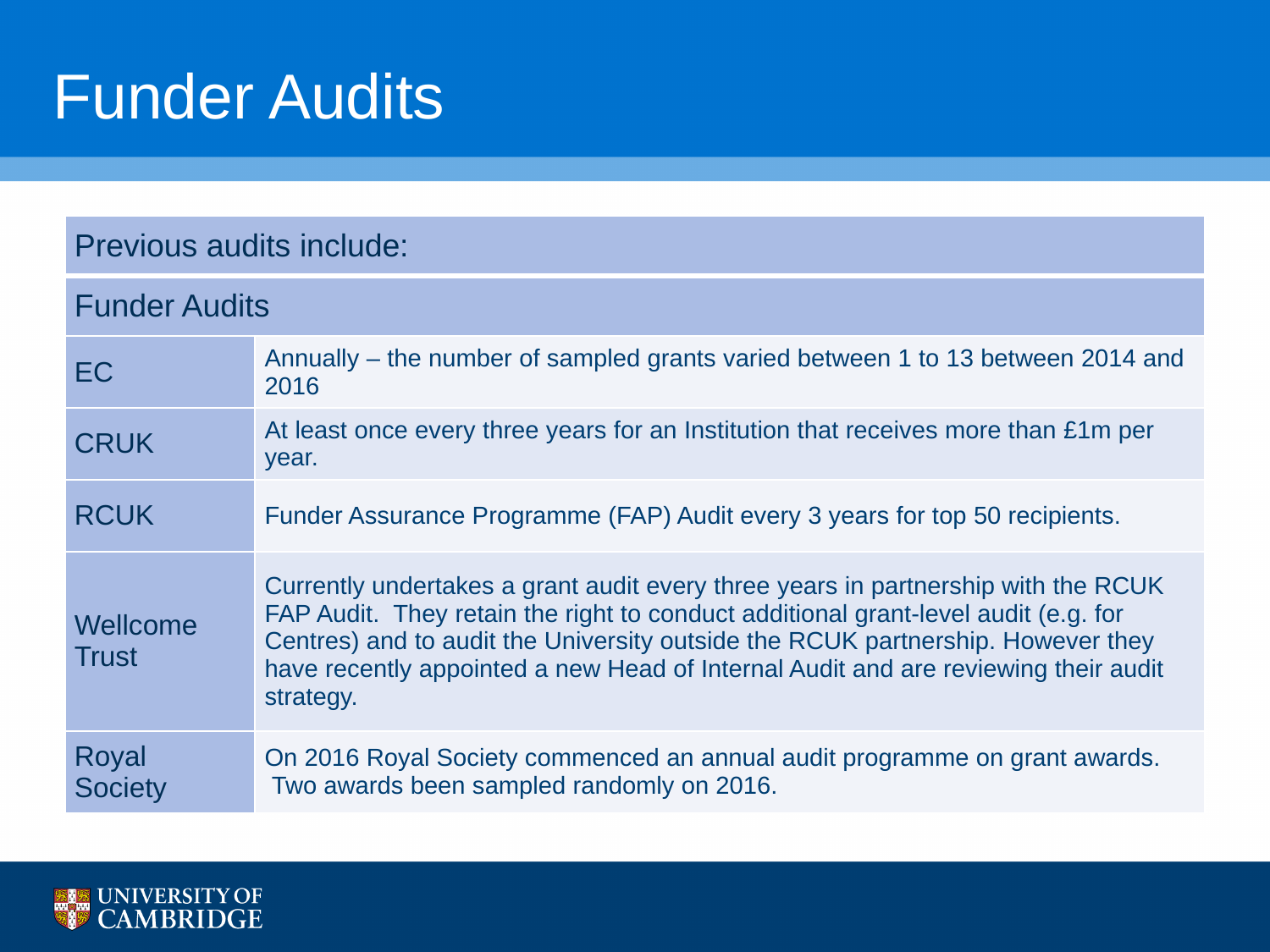

# Funder Audits
| Previous audits include: |  |
| --- | --- |
| Funder Audits |  |
| EC | Annually – the number of sampled grants varied between 1 to 13 between 2014 and 2016 |
| CRUK | At least once every three years for an Institution that receives more than £1m per year. |
| RCUK | Funder Assurance Programme (FAP) Audit every 3 years for top 50 recipients. |
| Wellcome Trust | Currently undertakes a grant audit every three years in partnership with the RCUK FAP Audit. They retain the right to conduct additional grant-level audit (e.g. for Centres) and to audit the University outside the RCUK partnership. However they have recently appointed a new Head of Internal Audit and are reviewing their audit strategy. |
| Royal Society | On 2016 Royal Society commenced an annual audit programme on grant awards.  Two awards been sampled randomly on 2016. |